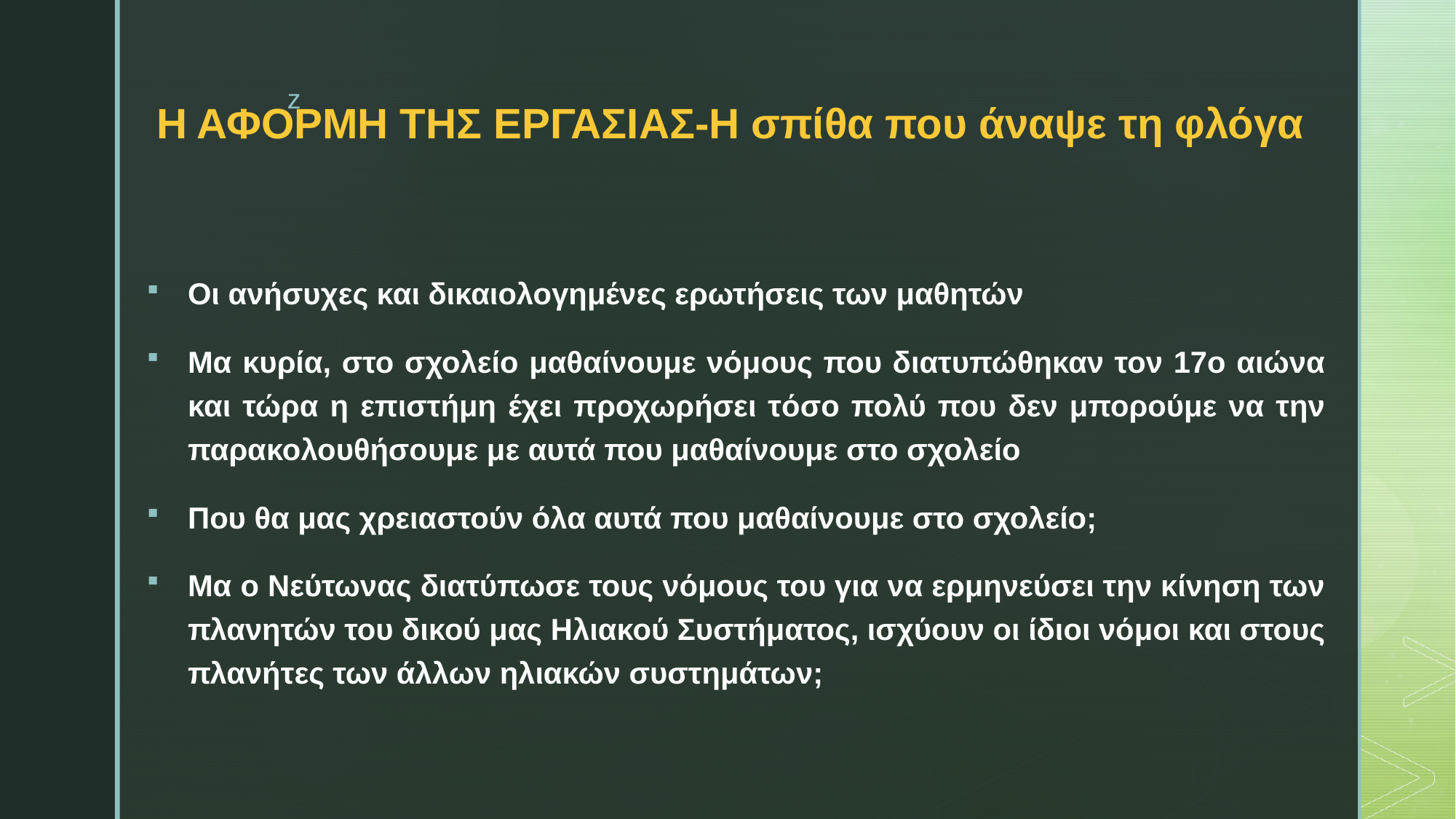

# Η ΑΦΟΡΜΗ ΤΗΣ ΕΡΓΑΣΙΑΣ-Η σπίθα που άναψε τη φλόγα
Οι ανήσυχες και δικαιολογημένες ερωτήσεις των μαθητών
Μα κυρία, στο σχολείο μαθαίνουμε νόμους που διατυπώθηκαν τον 17ο αιώνα και τώρα η επιστήμη έχει προχωρήσει τόσο πολύ που δεν μπορούμε να την παρακολουθήσουμε με αυτά που μαθαίνουμε στο σχολείο
Που θα μας χρειαστούν όλα αυτά που μαθαίνουμε στο σχολείο;
Μα ο Νεύτωνας διατύπωσε τους νόμους του για να ερμηνεύσει την κίνηση των πλανητών του δικού μας Ηλιακού Συστήματος, ισχύουν οι ίδιοι νόμοι και στους πλανήτες των άλλων ηλιακών συστημάτων;